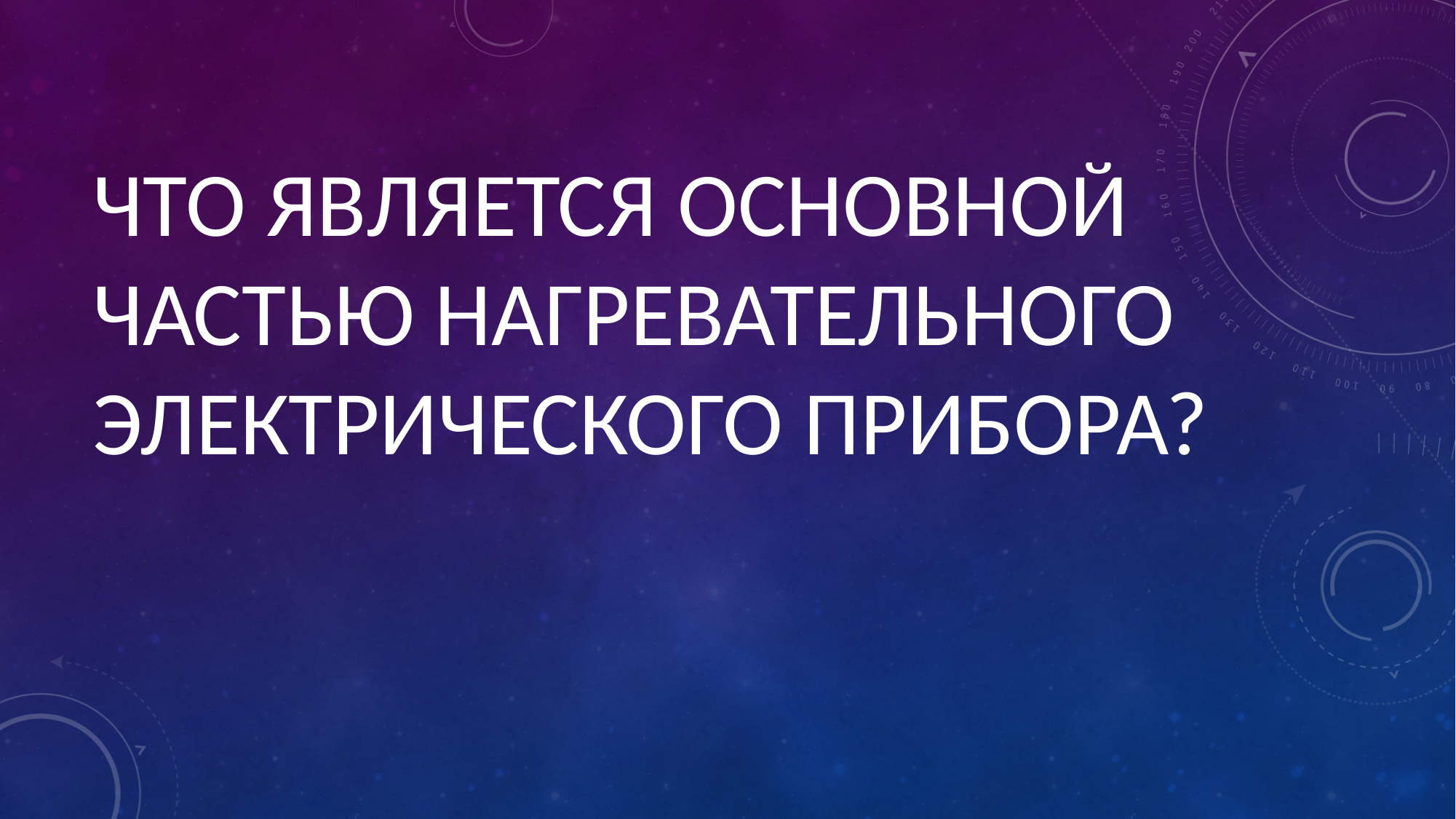

# Что является основной частью нагревательного электрического прибора?